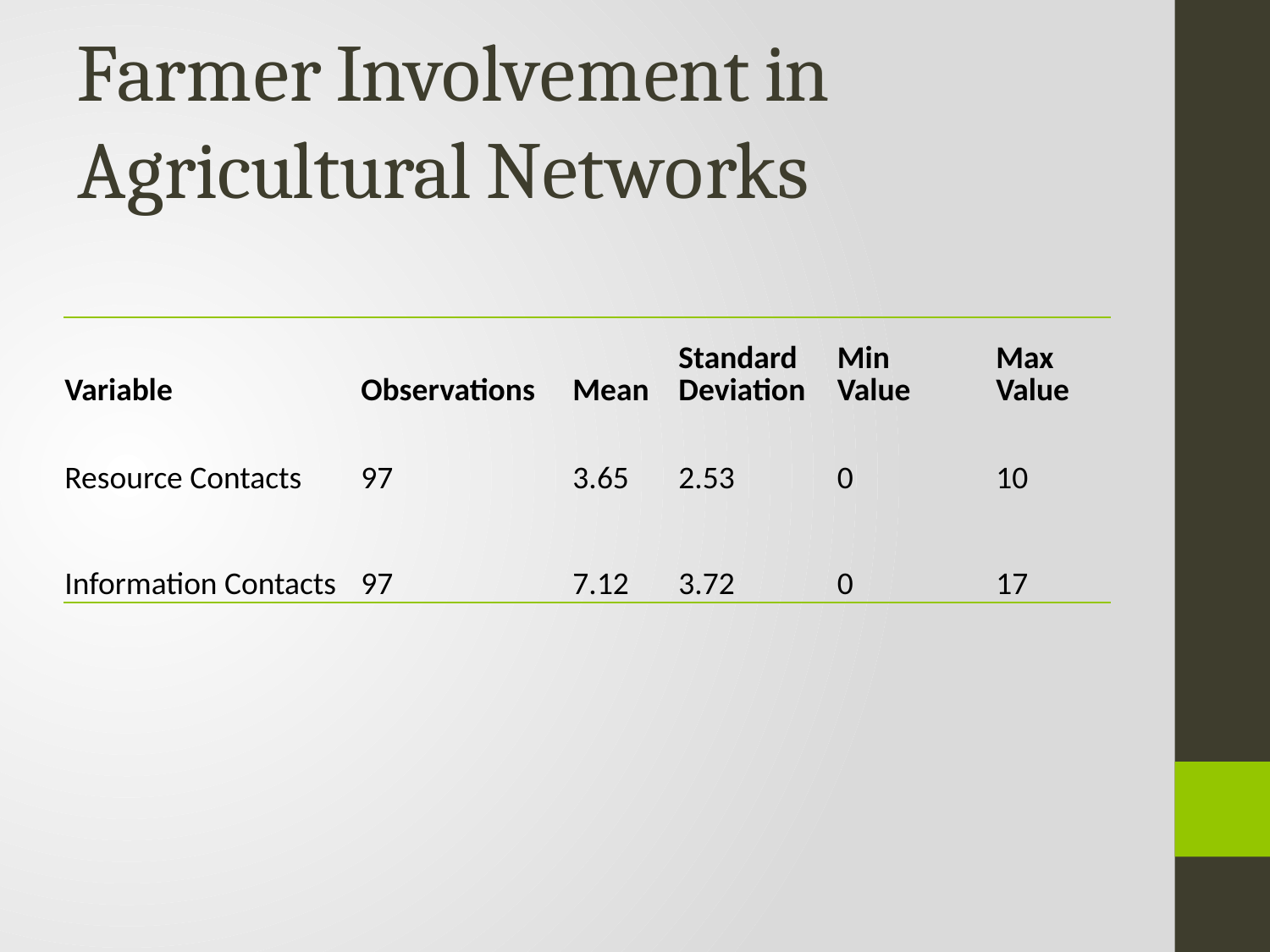

# Farmer Involvement in Agricultural Networks
| Variable | Observations | Mean | Standard Deviation | Min Value | Max Value |
| --- | --- | --- | --- | --- | --- |
| Resource Contacts | 97 | 3.65 | 2.53 | 0 | 10 |
| Information Contacts | 97 | 7.12 | 3.72 | 0 | 17 |